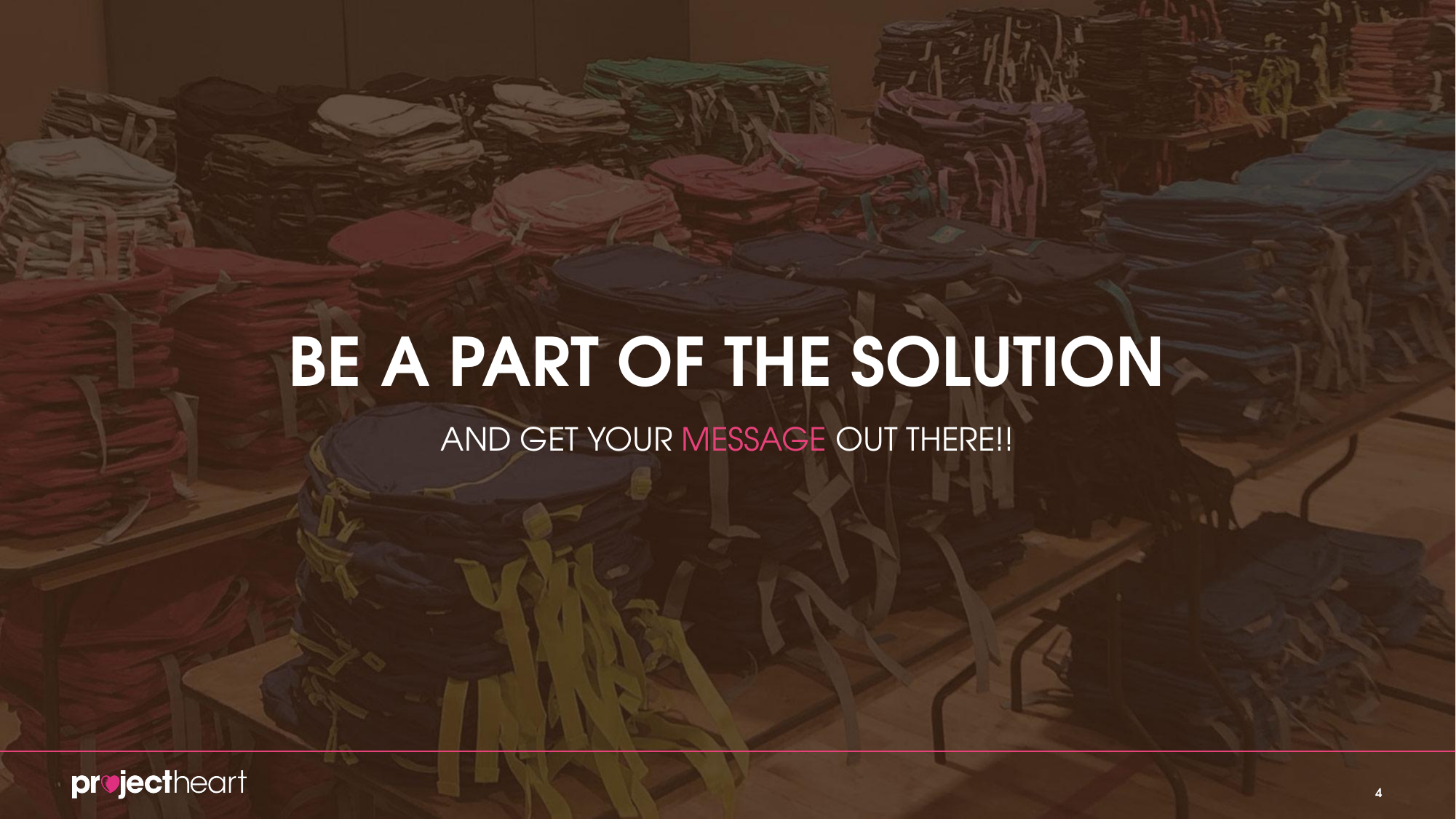

# BE A PART OF THE SOLUTION
AND GET YOUR MESSAGE OUT THERE!!
4